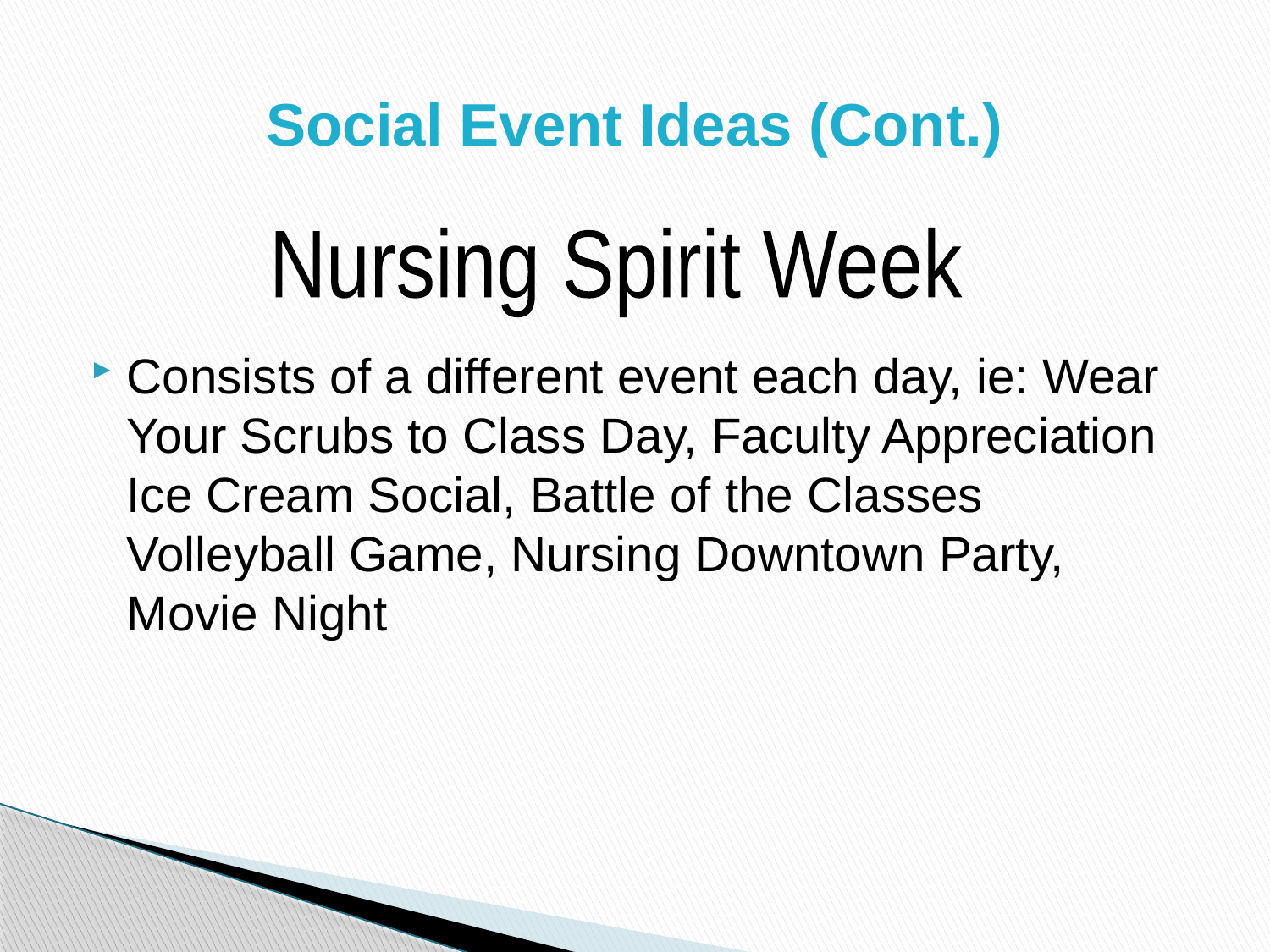

# Social Event Ideas (Cont.)

Consists of a different event each day, ie: Wear Your Scrubs to Class Day, Faculty Appreciation Ice Cream Social, Battle of the Classes Volleyball Game, Nursing Downtown Party, Movie Night
Nursing Spirit Week